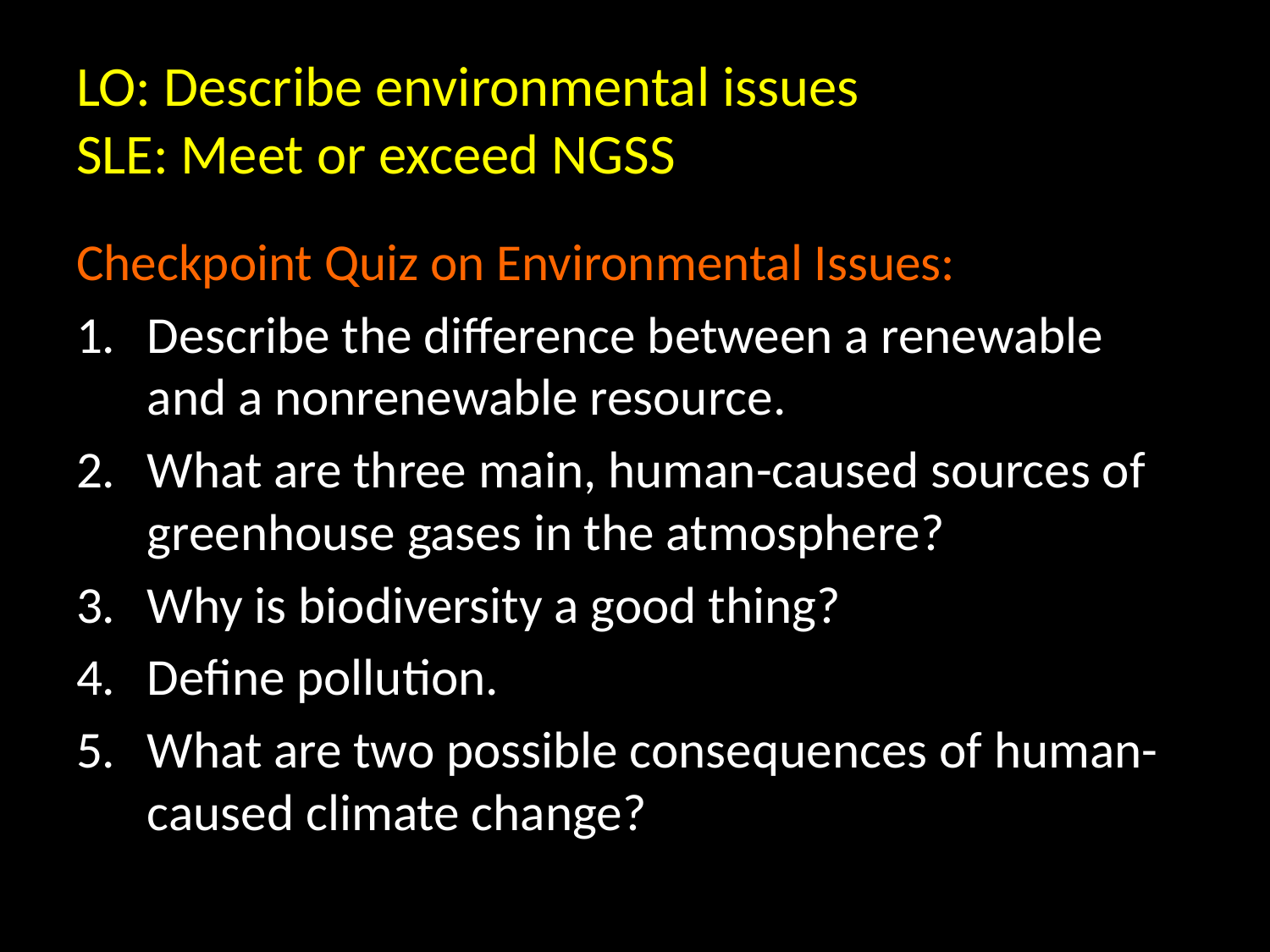

# LO: Describe environmental issues SLE: Meet or exceed NGSS
Checkpoint Quiz on Environmental Issues:
Describe the difference between a renewable and a nonrenewable resource.
What are three main, human-caused sources of greenhouse gases in the atmosphere?
Why is biodiversity a good thing?
Define pollution.
What are two possible consequences of human-caused climate change?